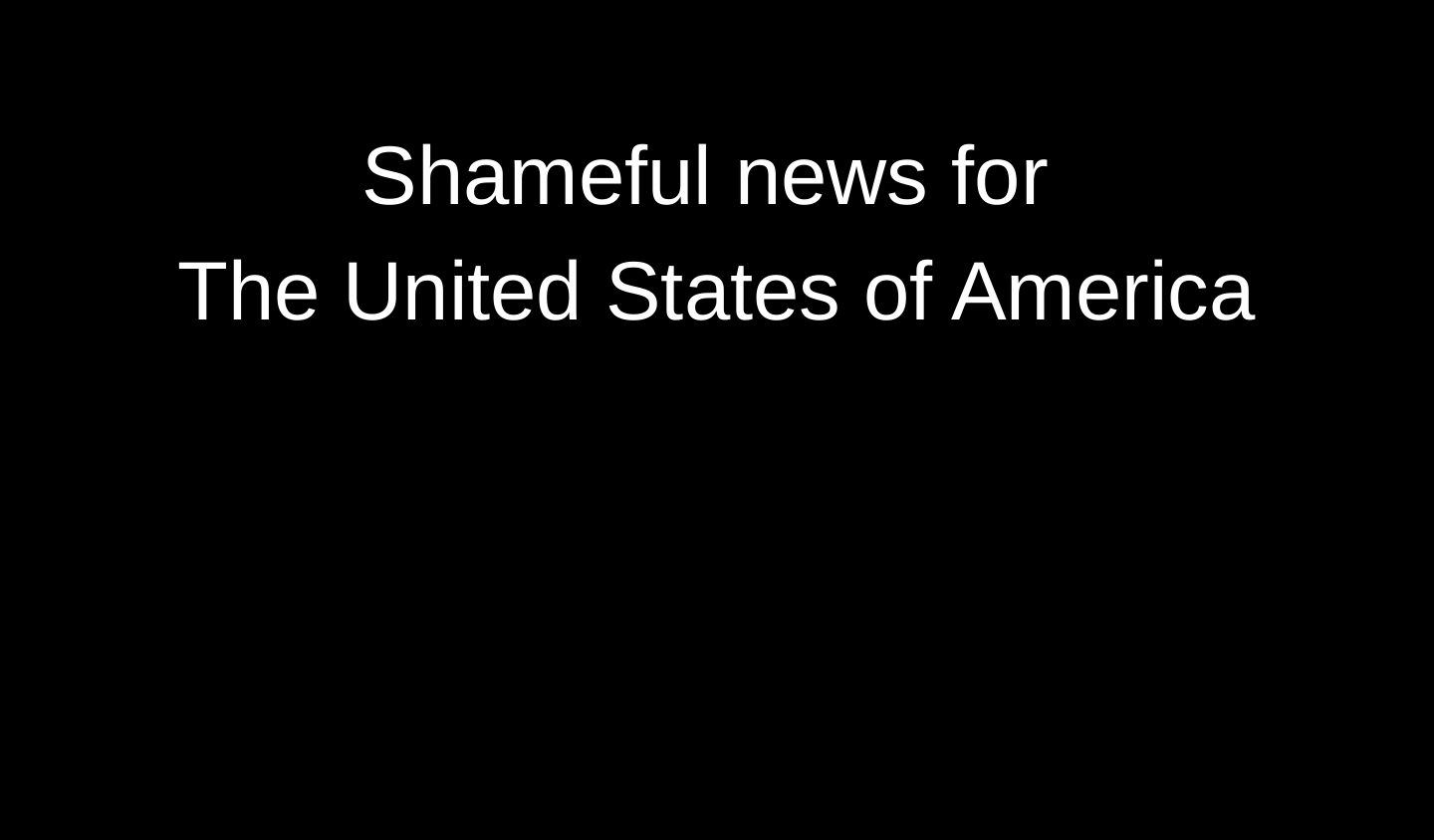

Shameful news for
The United States of America